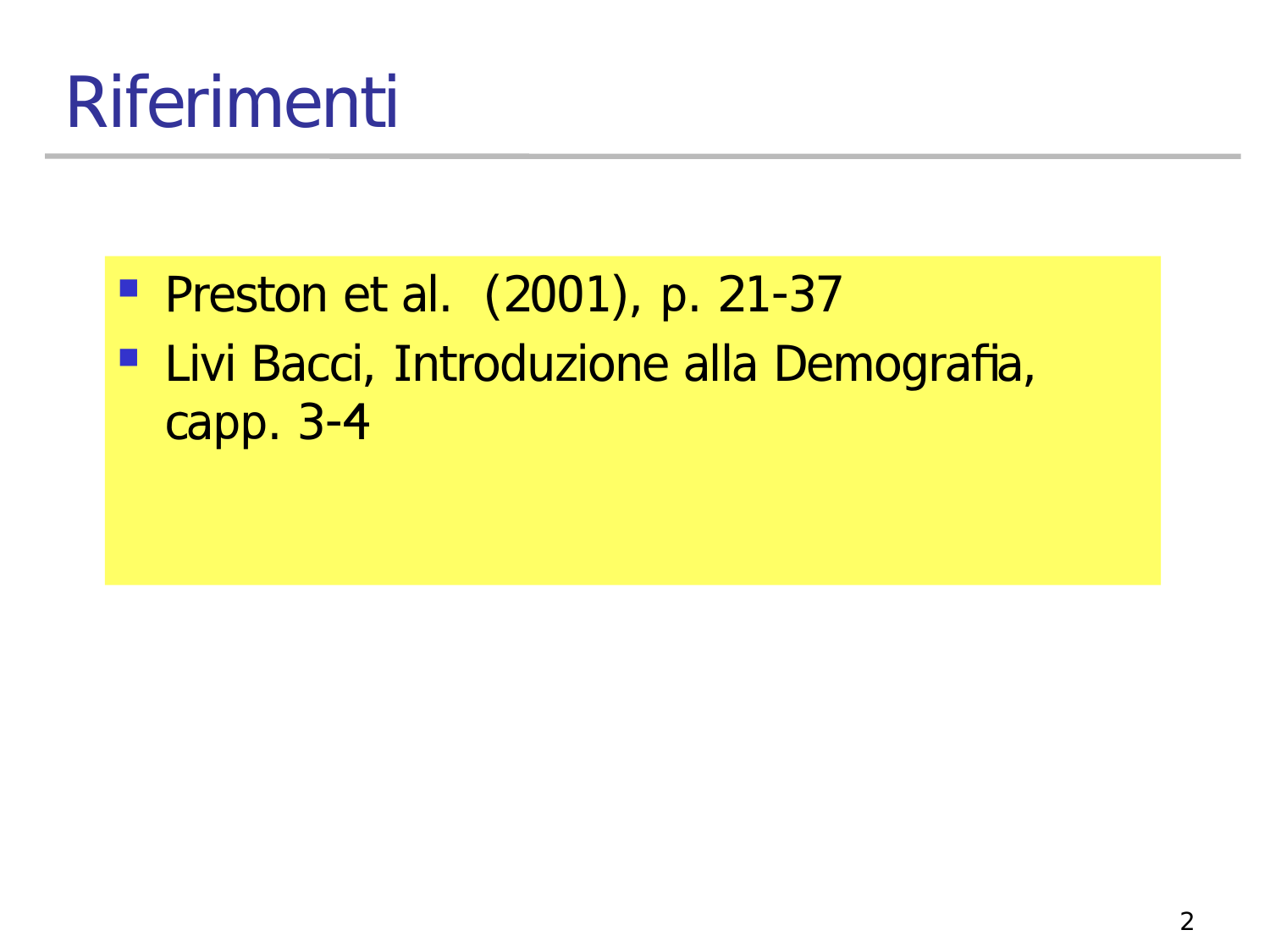

# Riferimenti
Preston et al.  (2001), p. 21-37
Livi Bacci, Introduzione alla Demografia, capp. 3-4

2